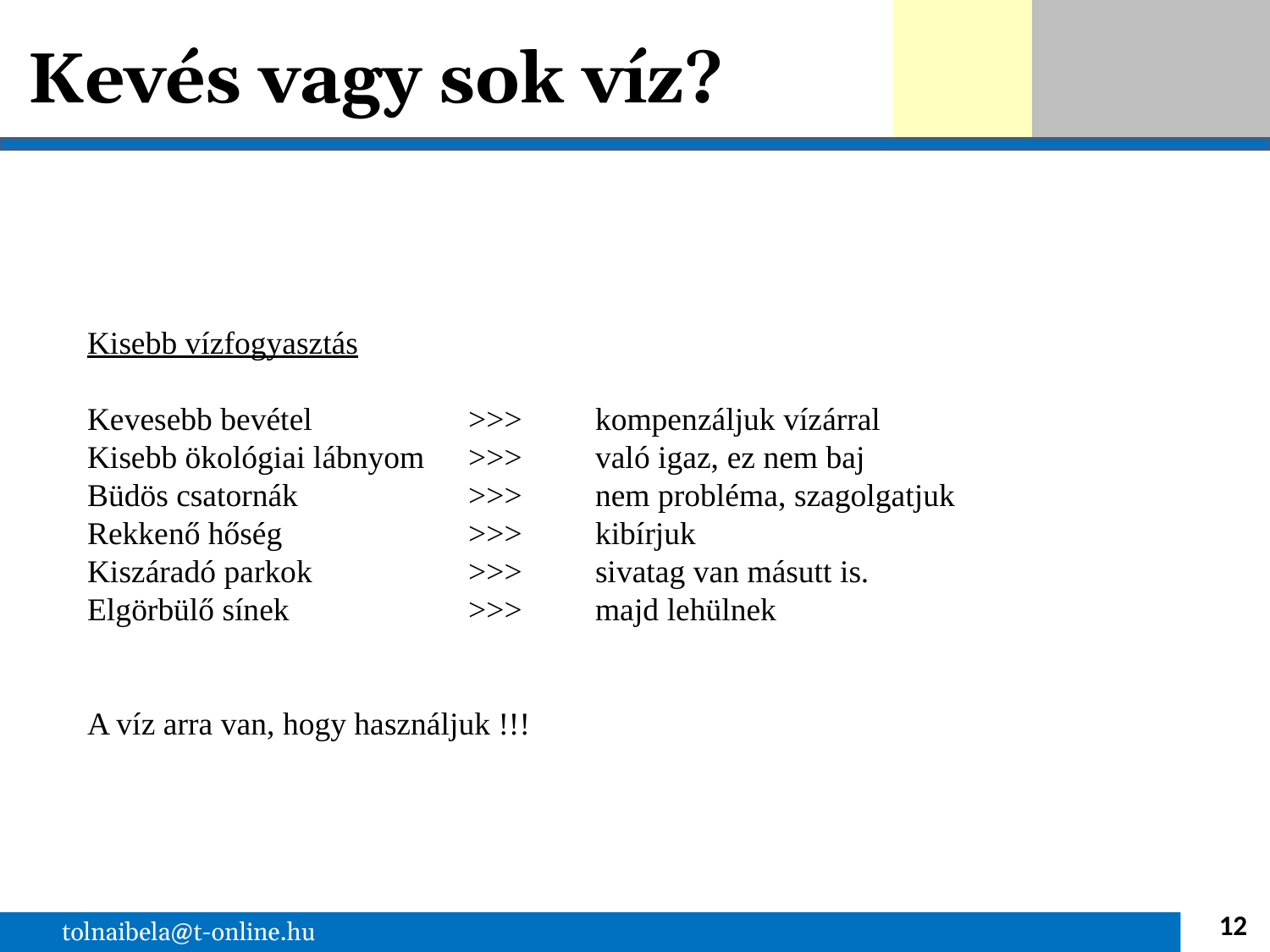

Kevés vagy sok víz?

Kisebb vízfogyasztás

Kevesebb bevétel 		>>> 	kompenzáljuk vízárral
Kisebb ökológiai lábnyom	>>>	való igaz, ez nem baj
Büdös csatornák		>>>	nem probléma, szagolgatjuk
Rekkenő hőség		>>>	kibírjuk
Kiszáradó parkok		>>>	sivatag van másutt is.
Elgörbülő sínek		>>>	majd lehülnek

A víz arra van, hogy használjuk !!!
12
tolnaibela@t-online.hu